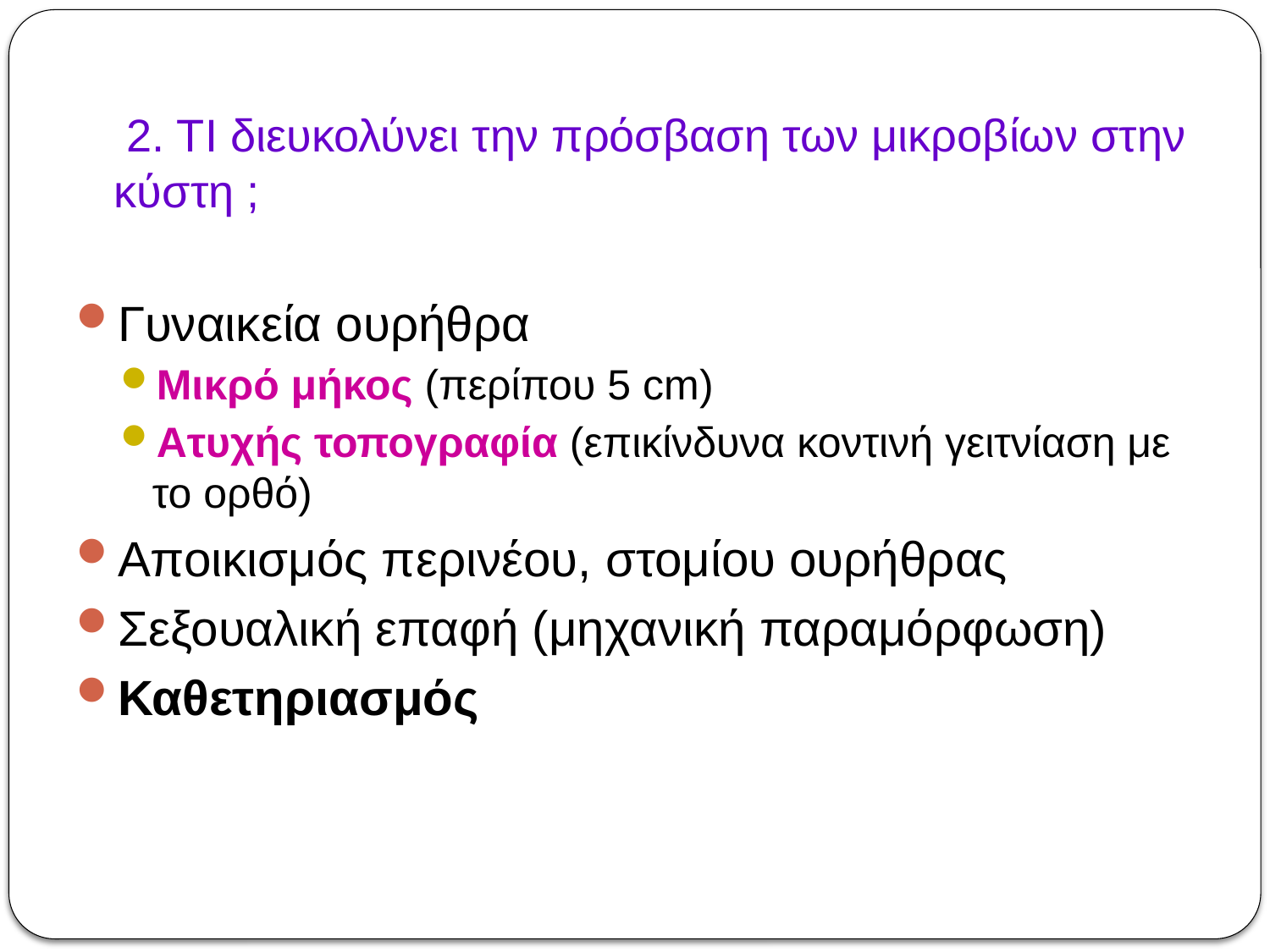

2. ΤΙ διευκολύνει την πρόσβαση των μικροβίων στην κύστη ;

Γυναικεία ουρήθρα
Μικρό μήκος (περίπου 5 cm)
Ατυχής τοπογραφία (επικίνδυνα κοντινή γειτνίαση με το ορθό)
Αποικισμός περινέου, στομίου ουρήθρας
Σεξουαλική επαφή (μηχανική παραμόρφωση)
Καθετηριασμός